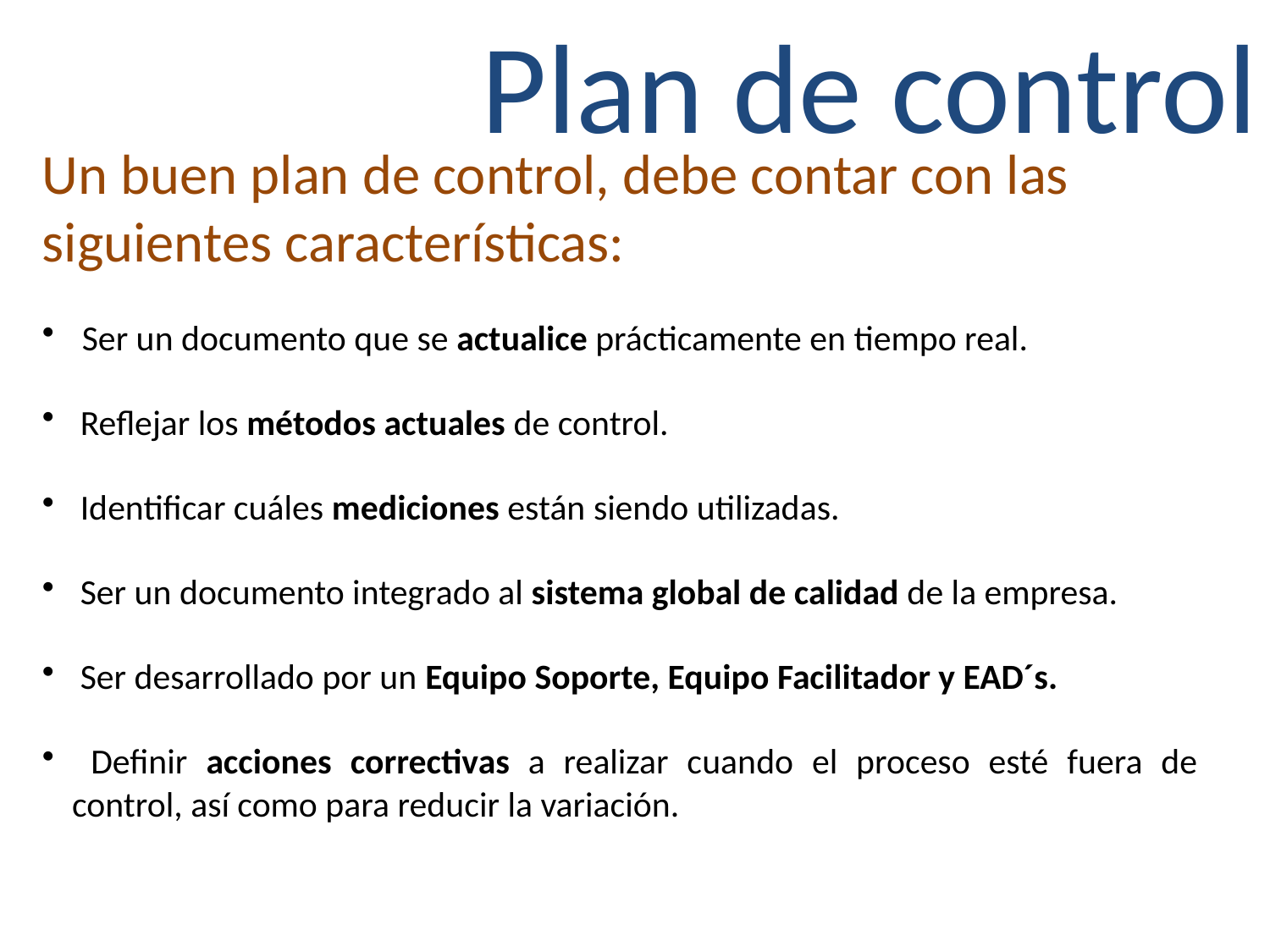

Plan de control
Un buen plan de control, debe contar con las siguientes características:

 Ser un documento que se actualice prácticamente en tiempo real.

 Reflejar los métodos actuales de control.

 Identificar cuáles mediciones están siendo utilizadas.

 Ser un documento integrado al sistema global de calidad de la empresa.

 Ser desarrollado por un Equipo Soporte, Equipo Facilitador y EAD´s.

 Definir acciones correctivas a realizar cuando el proceso esté fuera de control, así como para reducir la variación.